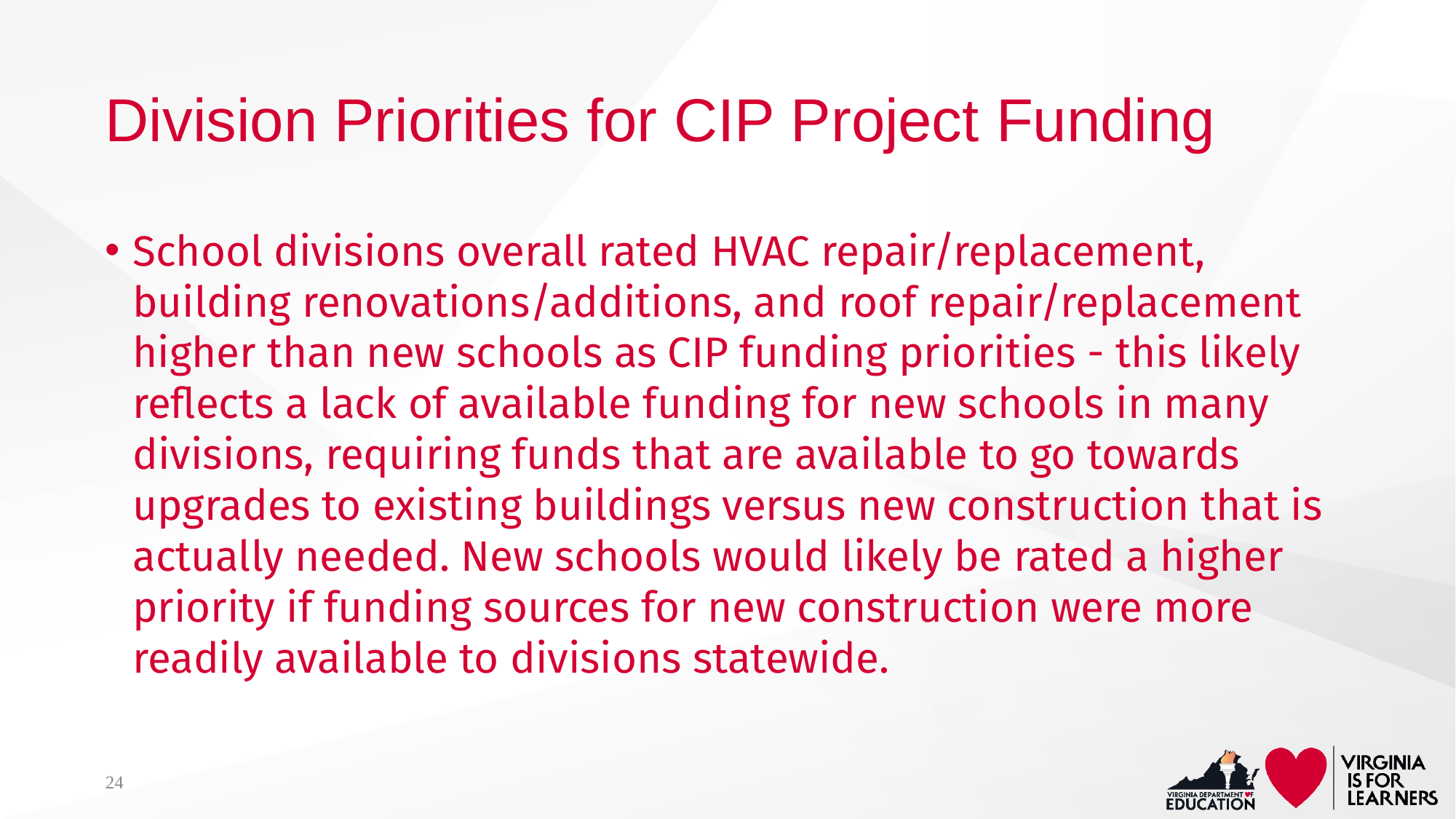

# Division Priorities for CIP Project Funding
School divisions overall rated HVAC repair/replacement, building renovations/additions, and roof repair/replacement higher than new schools as CIP funding priorities - this likely reflects a lack of available funding for new schools in many divisions, requiring funds that are available to go towards upgrades to existing buildings versus new construction that is actually needed. New schools would likely be rated a higher priority if funding sources for new construction were more readily available to divisions statewide.
24